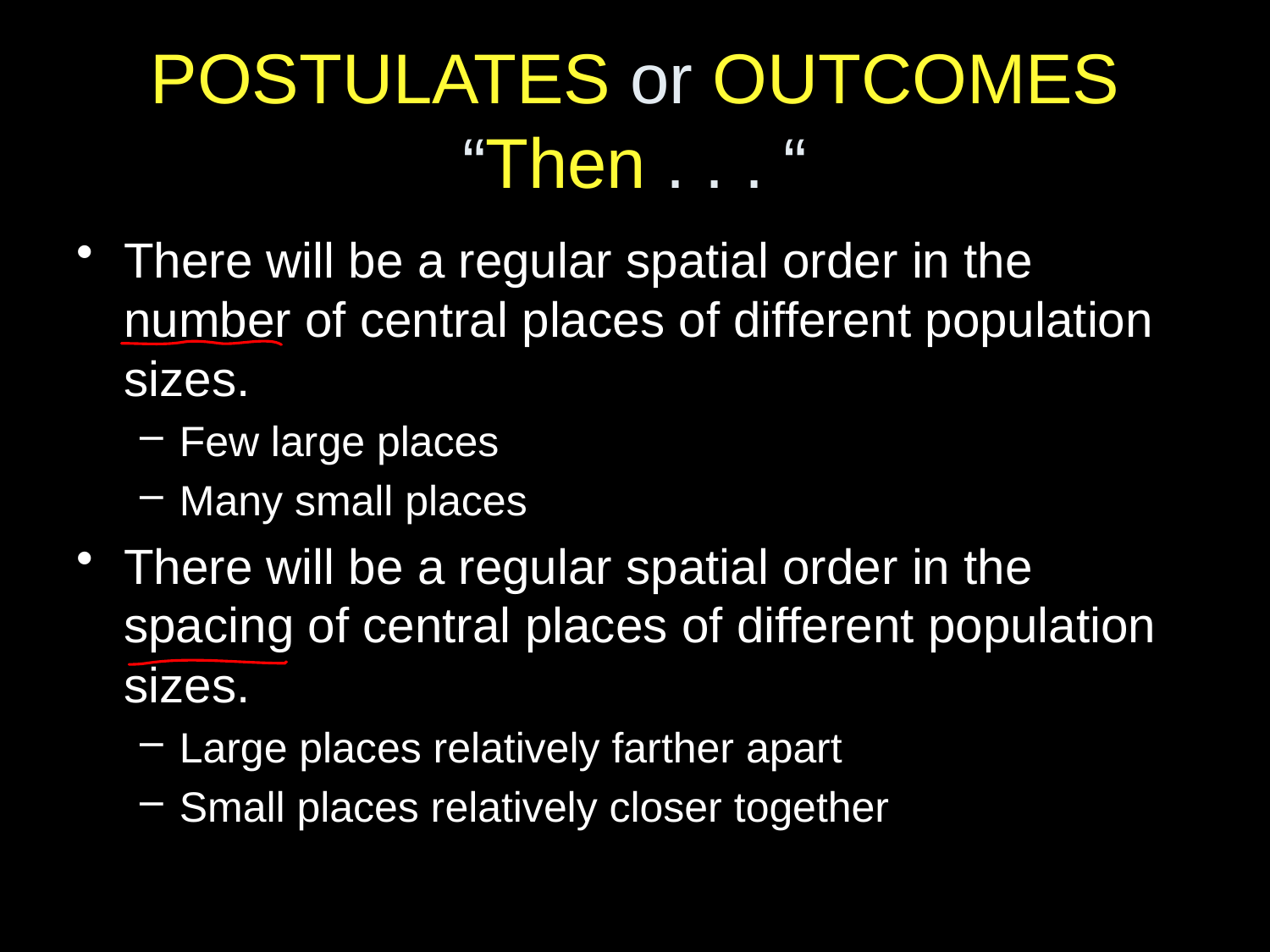

# POSTULATES or OUTCOMES “Then . . . “
There will be a regular spatial order in the number of central places of different population sizes.
Few large places
Many small places
There will be a regular spatial order in the spacing of central places of different population sizes.
Large places relatively farther apart
Small places relatively closer together